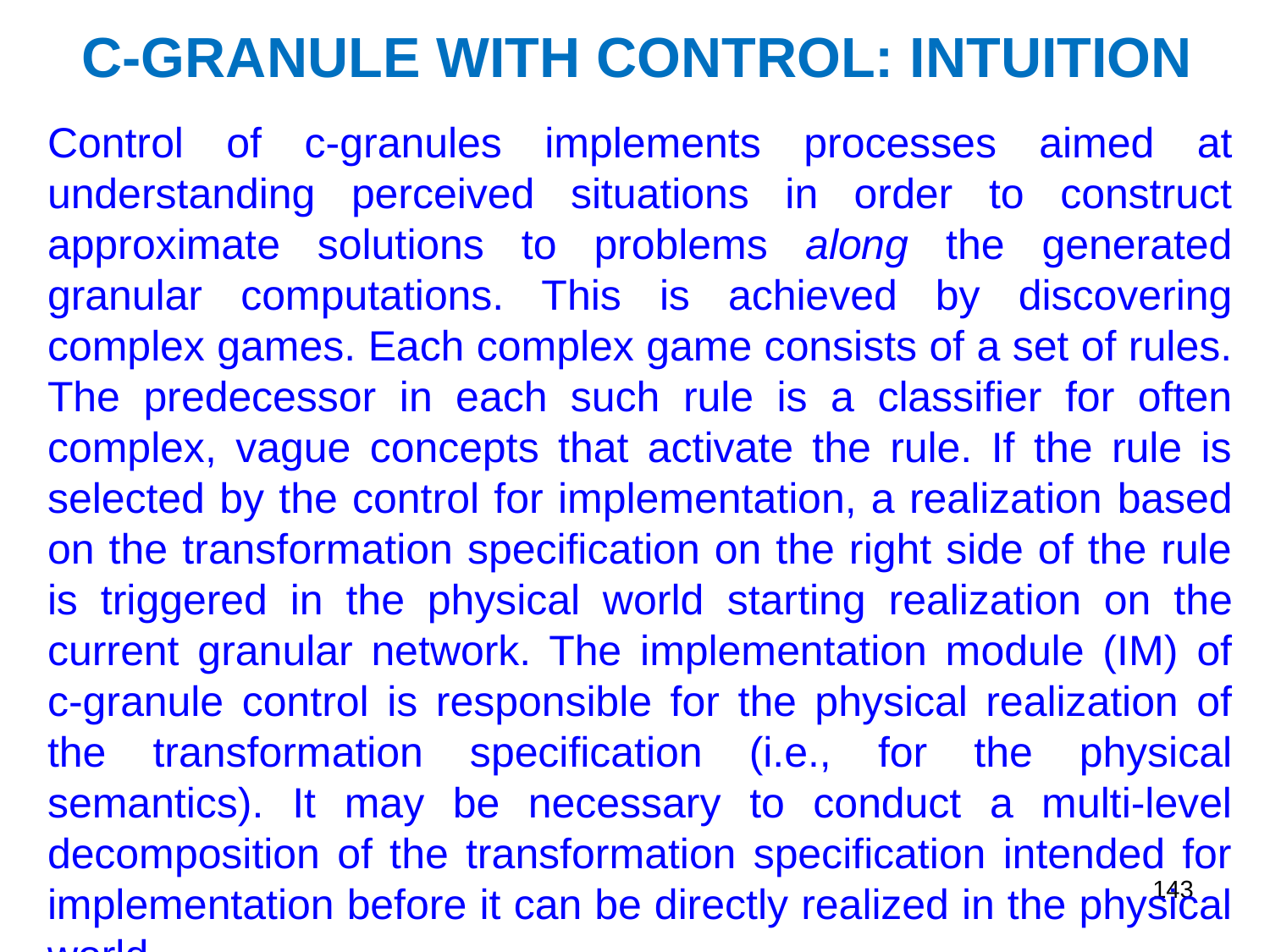

# C-GRANULE WITH CONTROL: INTUITION
Control of c-granules implements processes aimed at understanding perceived situations in order to construct approximate solutions to problems along the generated granular computations. This is achieved by discovering complex games. Each complex game consists of a set of rules. The predecessor in each such rule is a classifier for often complex, vague concepts that activate the rule. If the rule is selected by the control for implementation, a realization based on the transformation specification on the right side of the rule is triggered in the physical world starting realization on the current granular network. The implementation module (IM) of c-granule control is responsible for the physical realization of the transformation specification (i.e., for the physical semantics). It may be necessary to conduct a multi-level decomposition of the transformation specification intended for implementation before it can be directly realized in the physical world.
143